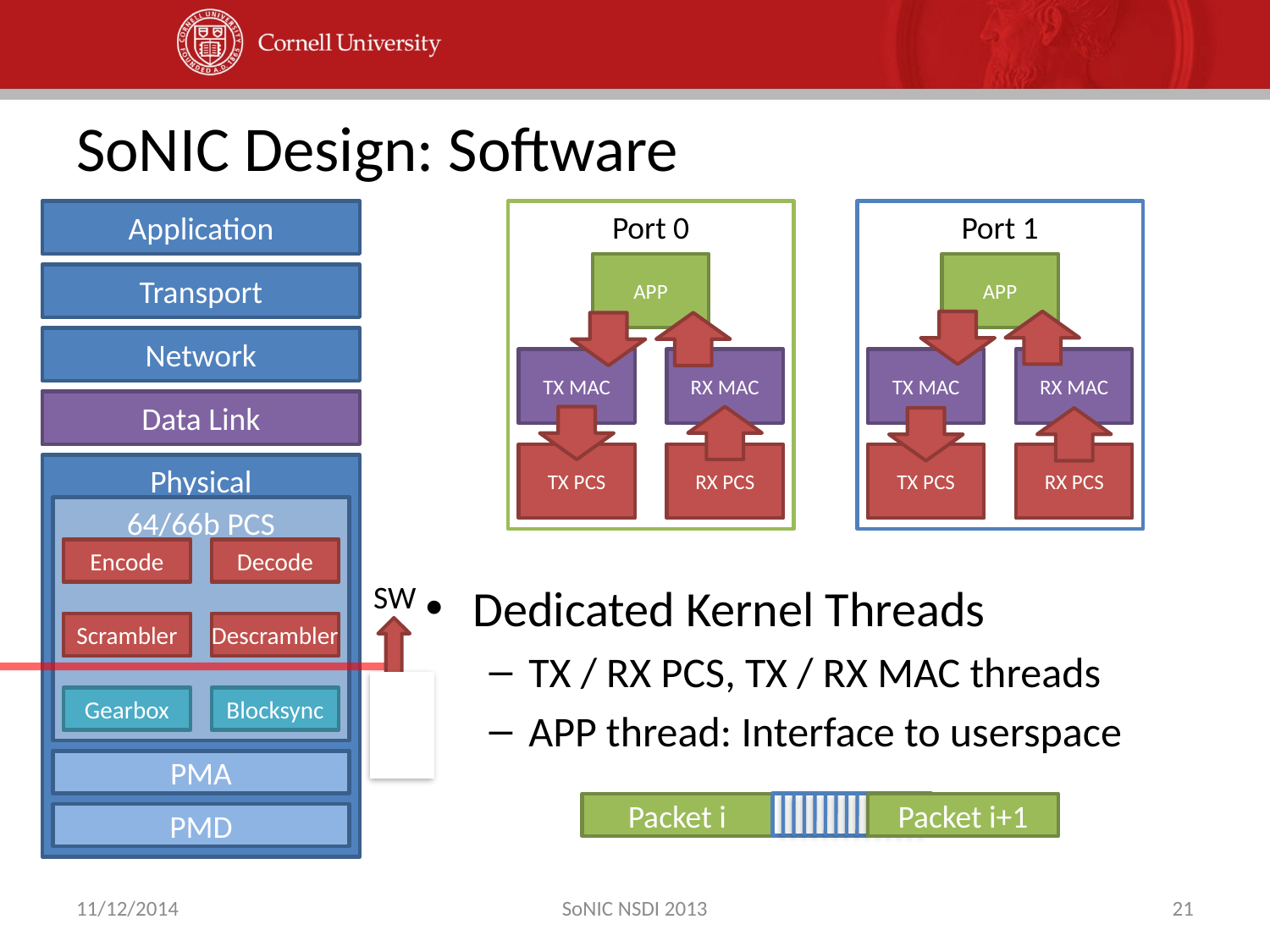

# SoNIC Design: Software
Application
Port 0
Port 1
APP
TX MAC
RX MAC
TX PCS
RX PCS
APP
Transport

Network
TX MAC
RX MAC
Data Link
Data Link

TX PCS
RX PCS
Physical
64/66b PCS
Encode
Encode
Decode
Decode
SW

HW
Dedicated Kernel Threads
TX / RX PCS, TX / RX MAC threads
APP thread: Interface to userspace

Scrambler
Scrambler
Descrambler
Descrambler

Gearbox
Blocksync
PMA

Packet i
Packet i+1
PMD
11/12/2014
SoNIC NSDI 2013
21